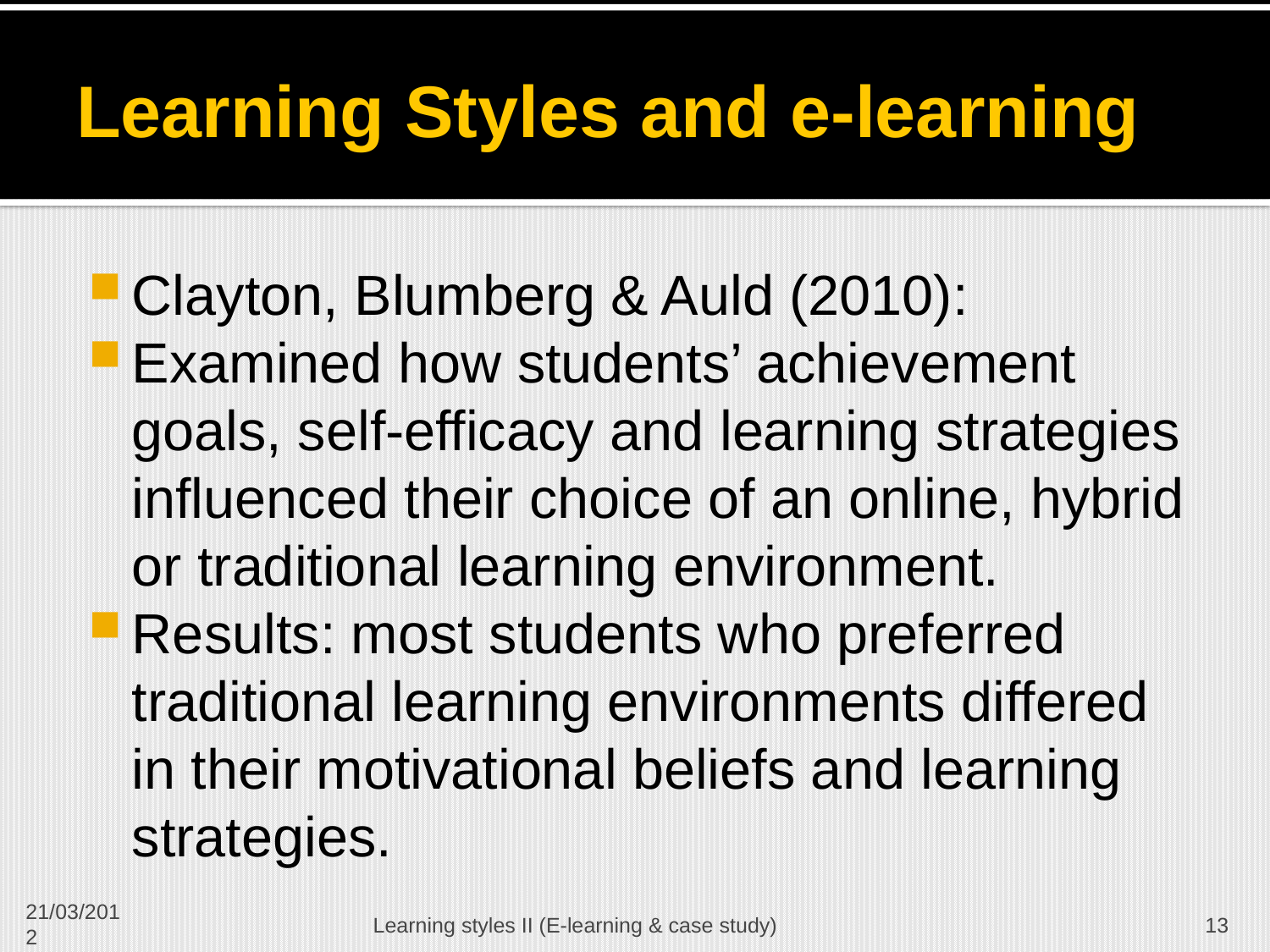

# Learning Styles and e-learning
Clayton, Blumberg & Auld (2010):
Examined how students’ achievement goals, self-efficacy and learning strategies influenced their choice of an online, hybrid or traditional learning environment.
Results: most students who preferred traditional learning environments differed in their motivational beliefs and learning strategies.
Learning styles II (E-learning & case study)
13